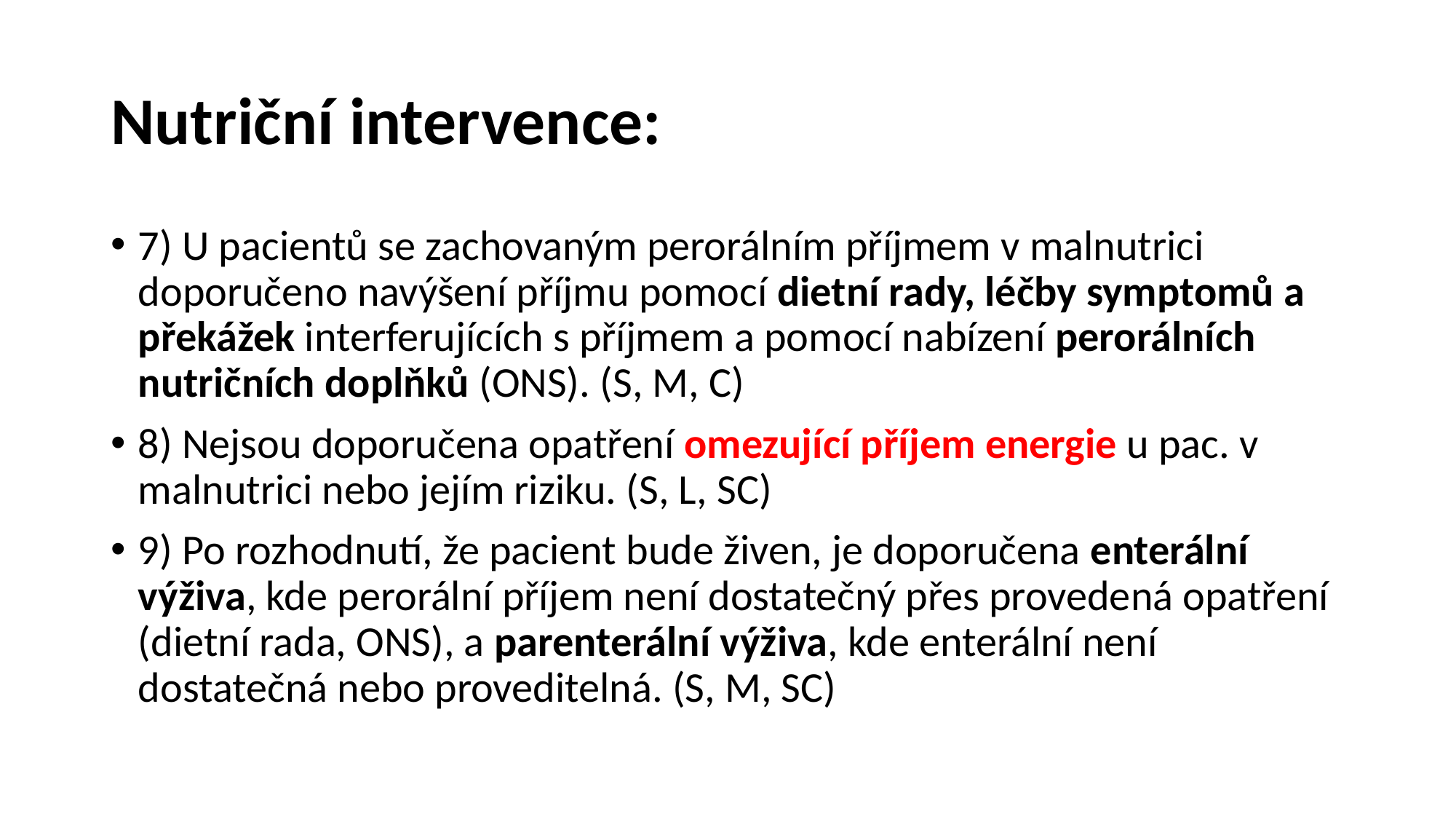

# Nutriční intervence:
7) U pacientů se zachovaným perorálním příjmem v malnutrici doporučeno navýšení příjmu pomocí dietní rady, léčby symptomů a překážek interferujících s příjmem a pomocí nabízení perorálních nutričních doplňků (ONS). (S, M, C)
8) Nejsou doporučena opatření omezující příjem energie u pac. v malnutrici nebo jejím riziku. (S, L, SC)
9) Po rozhodnutí, že pacient bude živen, je doporučena enterální výživa, kde perorální příjem není dostatečný přes provedená opatření (dietní rada, ONS), a parenterální výživa, kde enterální není dostatečná nebo proveditelná. (S, M, SC)